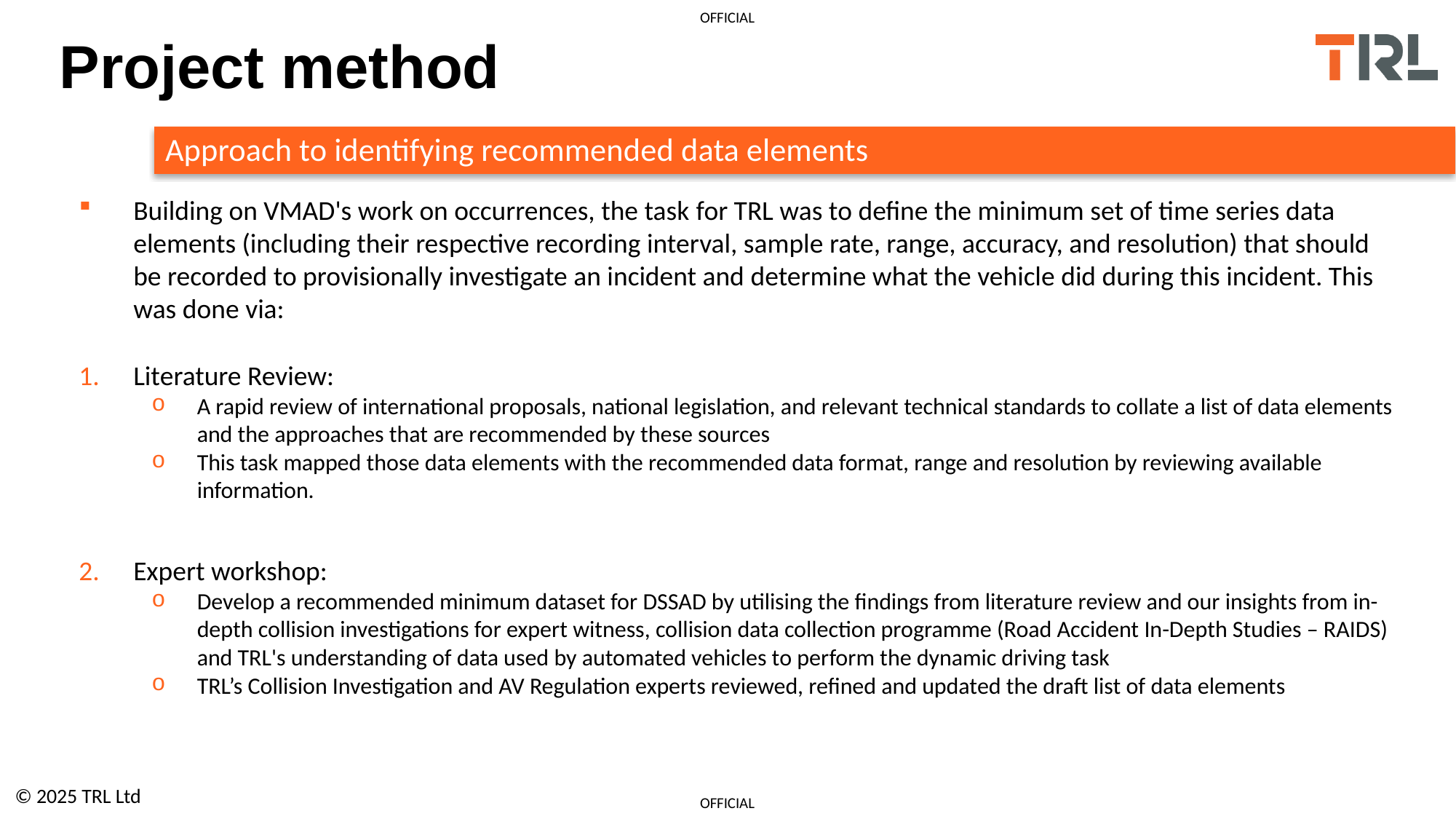

# Project method
Approach to identifying recommended data elements
Building on VMAD's work on occurrences, the task for TRL was to define the minimum set of time series data elements (including their respective recording interval, sample rate, range, accuracy, and resolution) that should be recorded to provisionally investigate an incident and determine what the vehicle did during this incident. This was done via:

Literature Review:
A rapid review of international proposals, national legislation, and relevant technical standards to collate a list of data elements and the approaches that are recommended by these sources
This task mapped those data elements with the recommended data format, range and resolution by reviewing available information.

Expert workshop:
Develop a recommended minimum dataset for DSSAD by utilising the findings from literature review and our insights from in-depth collision investigations for expert witness, collision data collection programme (Road Accident In-Depth Studies – RAIDS) and TRL's understanding of data used by automated vehicles to perform the dynamic driving task
TRL’s Collision Investigation and AV Regulation experts reviewed, refined and updated the draft list of data elements